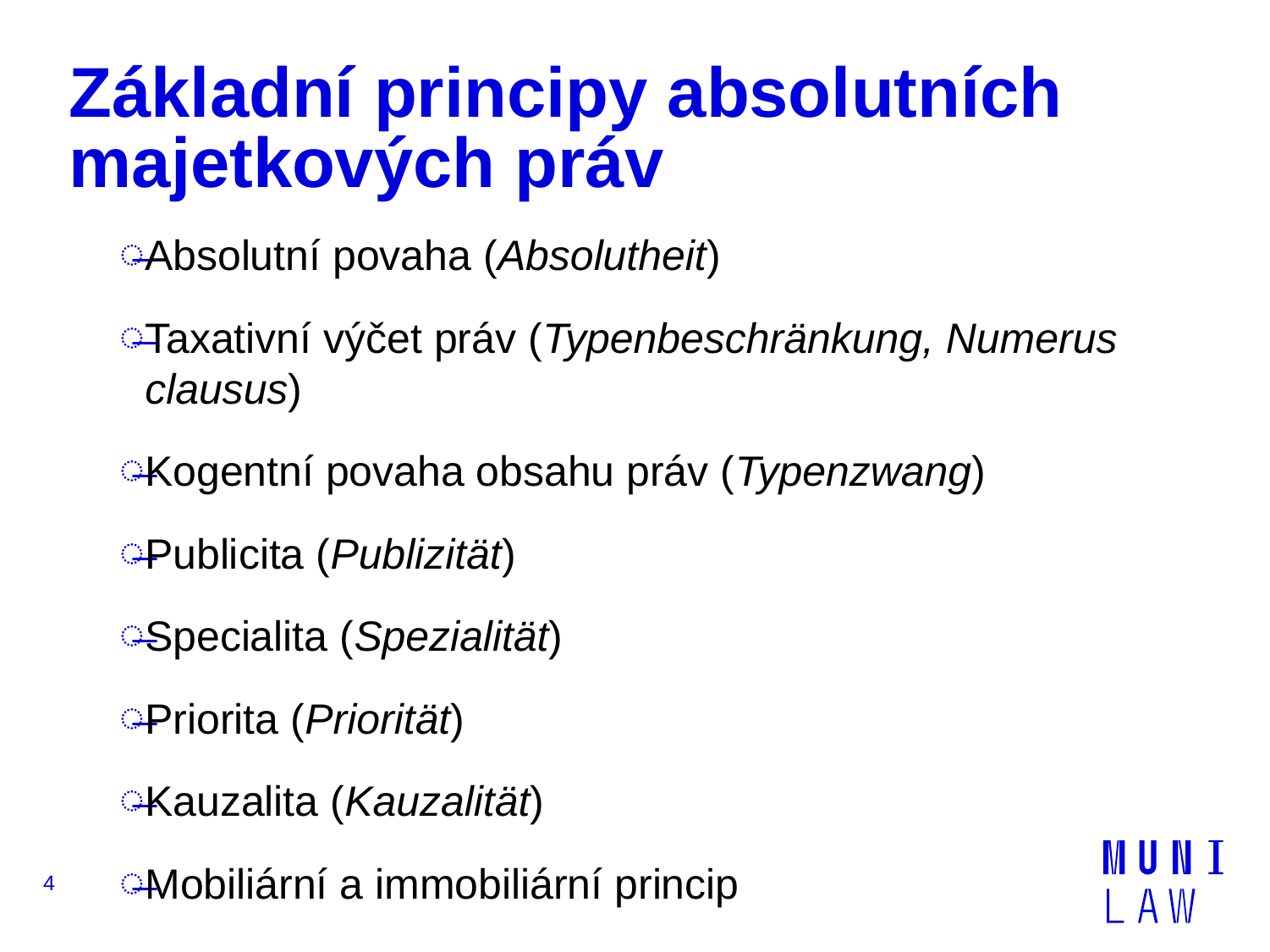

# Základní principy absolutních majetkových práv
Absolutní povaha (Absolutheit)
Taxativní výčet práv (Typenbeschränkung, Numerus clausus)
Kogentní povaha obsahu práv (Typenzwang)
Publicita (Publizität)
Specialita (Spezialität)
Priorita (Priorität)
Kauzalita (Kauzalität)
Mobiliární a immobiliární princip
4